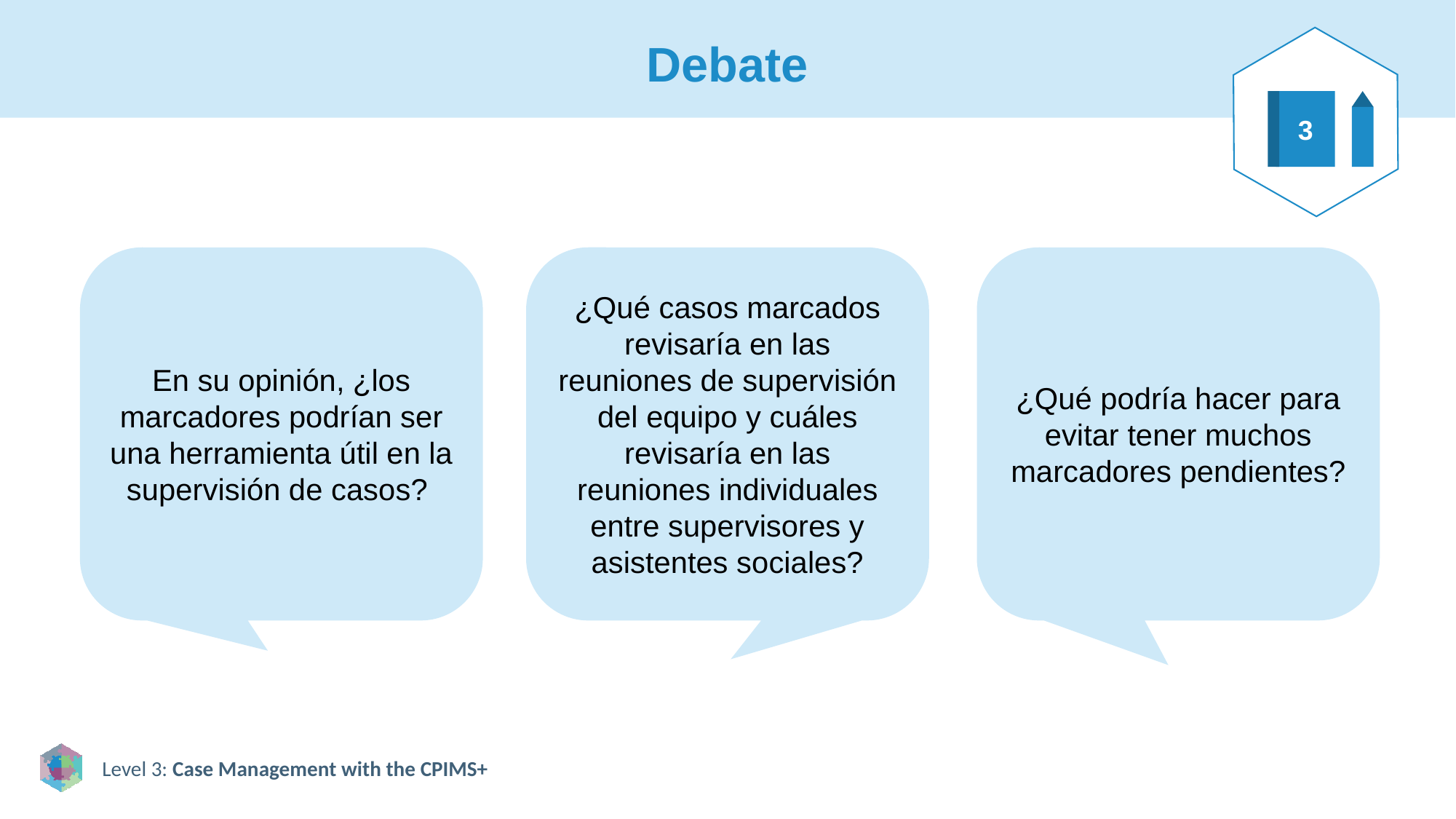

# Debate

3

En su opinión, ¿los marcadores podrían ser una herramienta útil en la supervisión de casos?
¿Qué casos marcados revisaría en las reuniones de supervisión del equipo y cuáles revisaría en las reuniones individuales entre supervisores y asistentes sociales?
¿Qué podría hacer para evitar tener muchos marcadores pendientes?